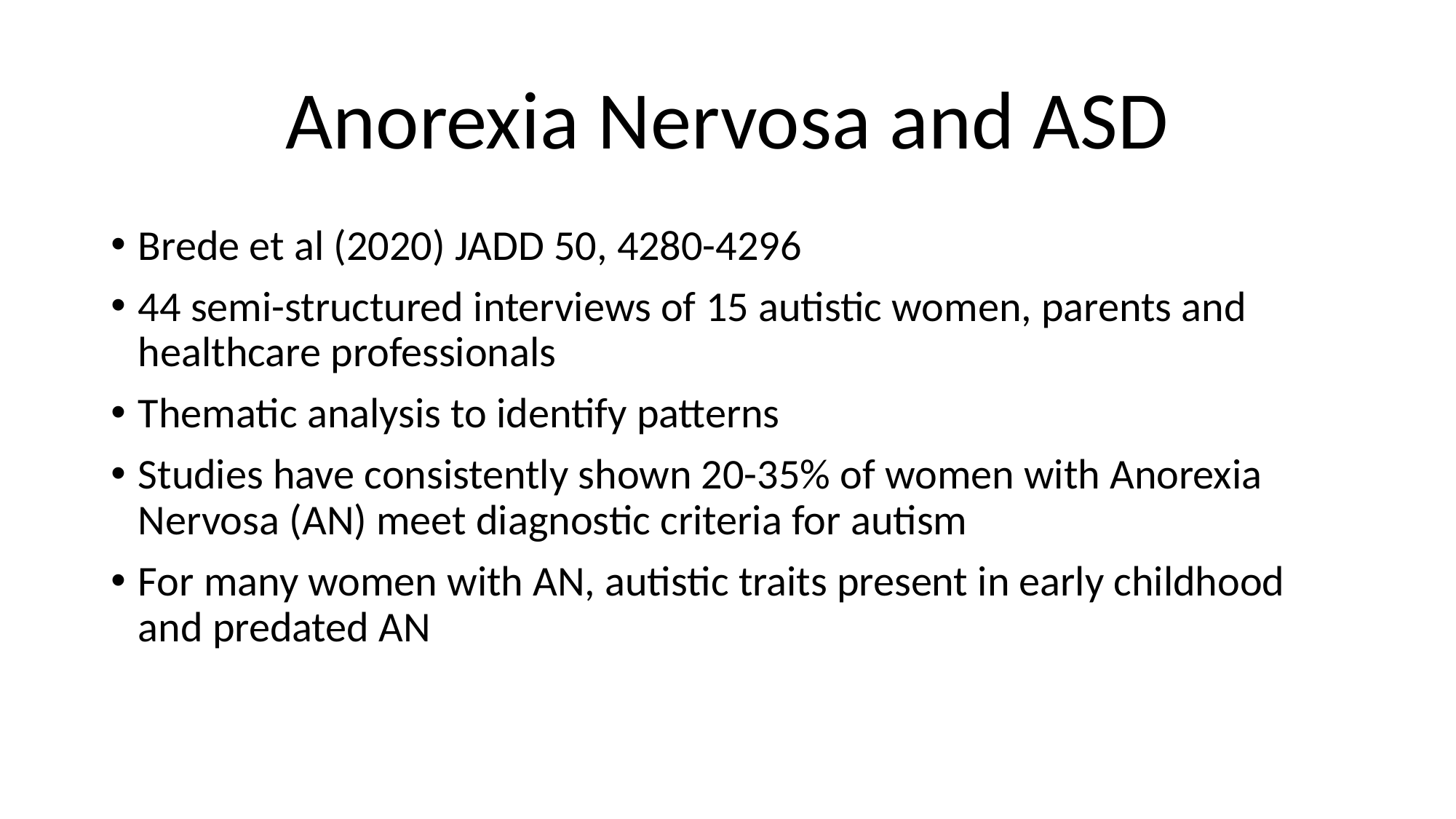

# Anorexia Nervosa and ASD
Brede et al (2020) JADD 50, 4280-4296
44 semi-structured interviews of 15 autistic women, parents and healthcare professionals
Thematic analysis to identify patterns
Studies have consistently shown 20-35% of women with Anorexia Nervosa (AN) meet diagnostic criteria for autism
For many women with AN, autistic traits present in early childhood and predated AN